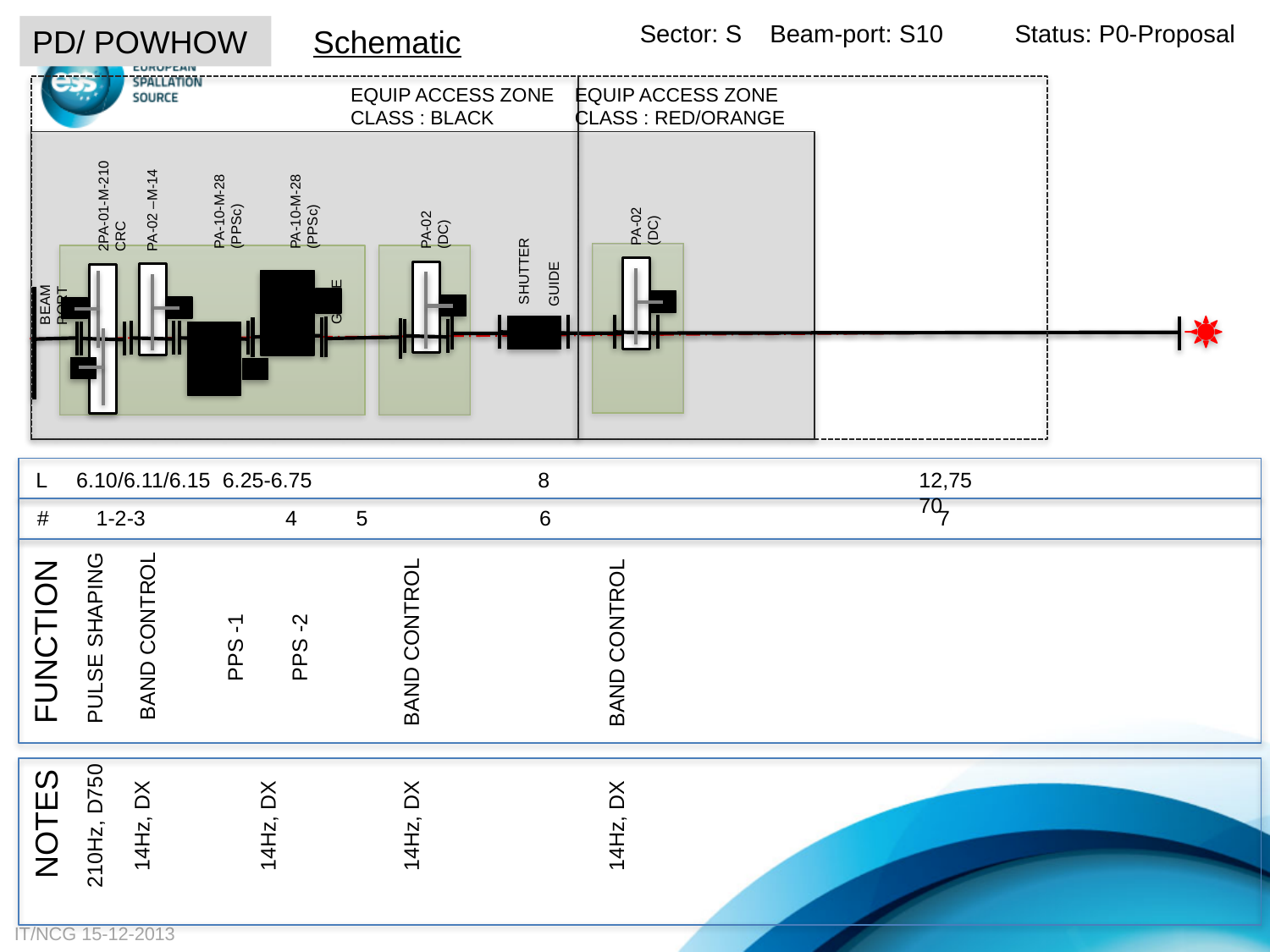

Sector: S    Beam-port: S10
Status: P0-Proposal
PD/ POWHOW
Schematic

EQUIP ACCESS ZONE
CLASS : BLACK

EQUIP ACCESS ZONE
CLASS : RED/ORANGE
2PA-01-M-210 CRC

PA-02 –M-14

PA-10-M-28 (PPSc)

PA-10-M-28 (PPSc)
PA-02 (DC)

PA-02 (DC)

SHUTTER

GUIDE
BEAM PORT

GUIDE

 L     6.10/6.11/6.15  6.25-6.75	      	8		          	12,75									70
 #        1-2-3		4          5		6			   7

FUNCTION
BAND CONTROL
PULSE SHAPING
BAND CONTROL
BAND CONTROL
PPS -1
PPS -2

NOTES
210Hz, D750
14Hz, DX
14Hz, DX
14Hz, DX
14Hz, DX